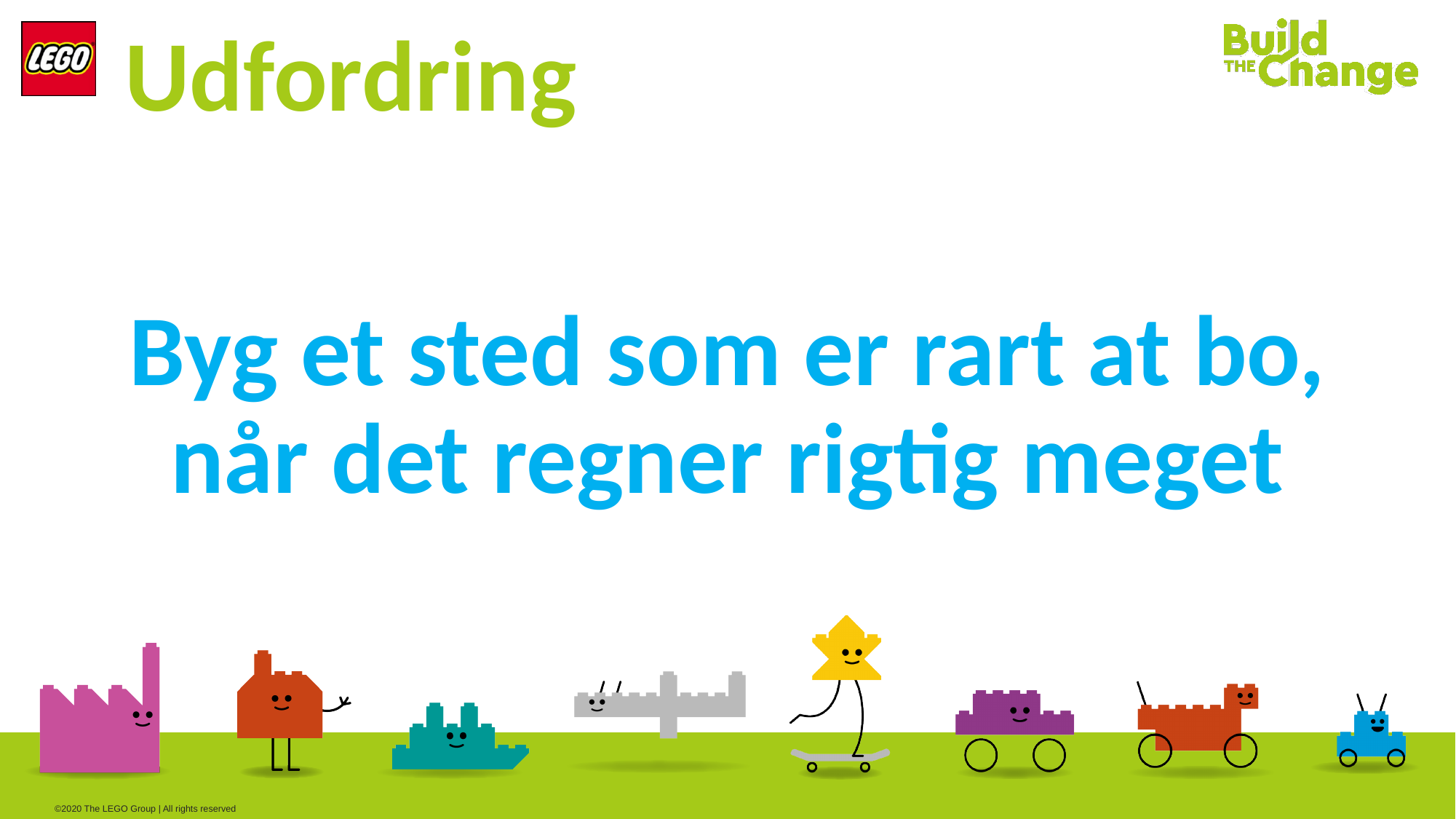

# Udfordring
Byg et sted som er rart at bo, når det regner rigtig meget